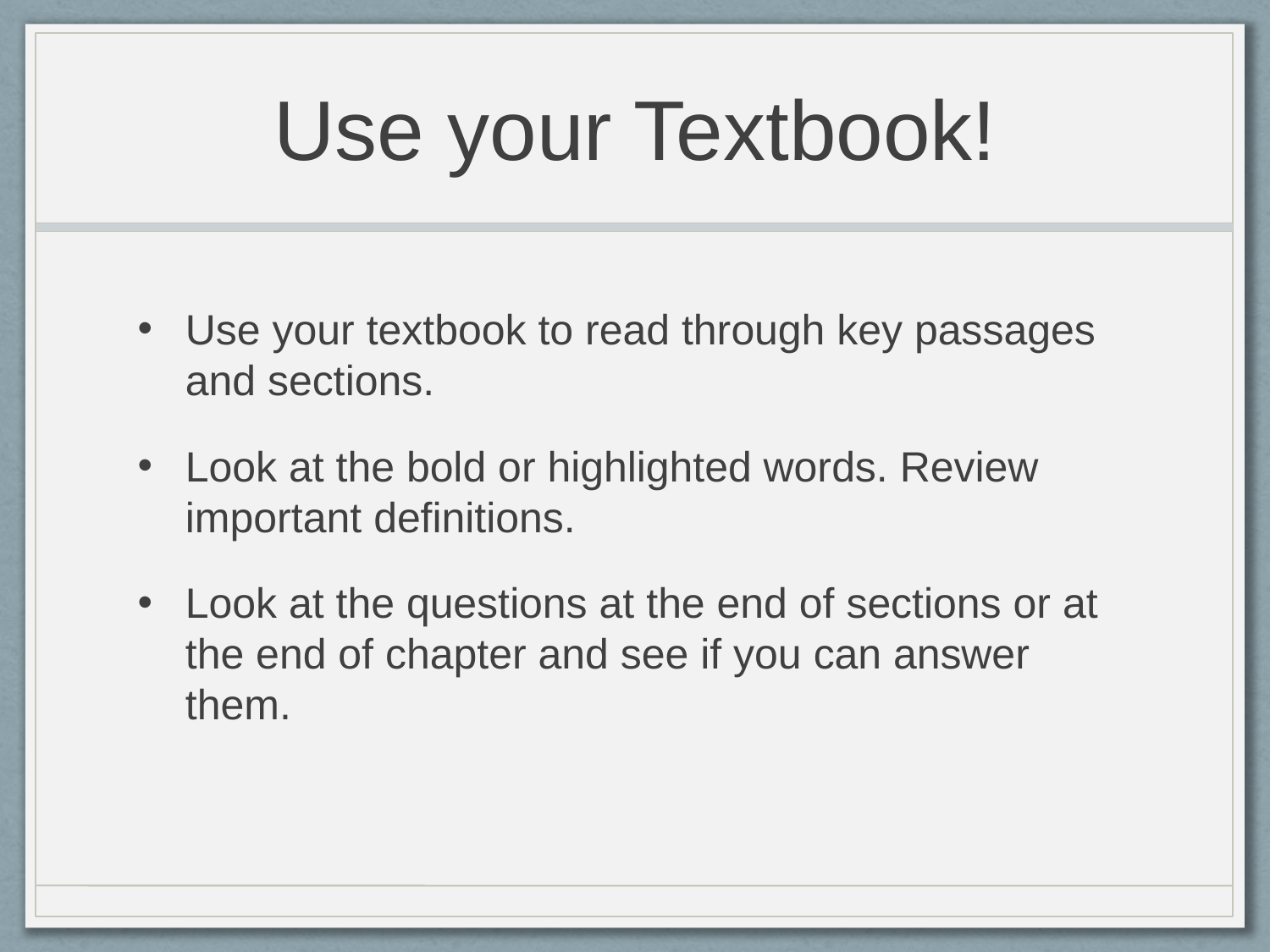

# Use your Textbook!
Use your textbook to read through key passages and sections.
Look at the bold or highlighted words. Review important definitions.
Look at the questions at the end of sections or at the end of chapter and see if you can answer them.